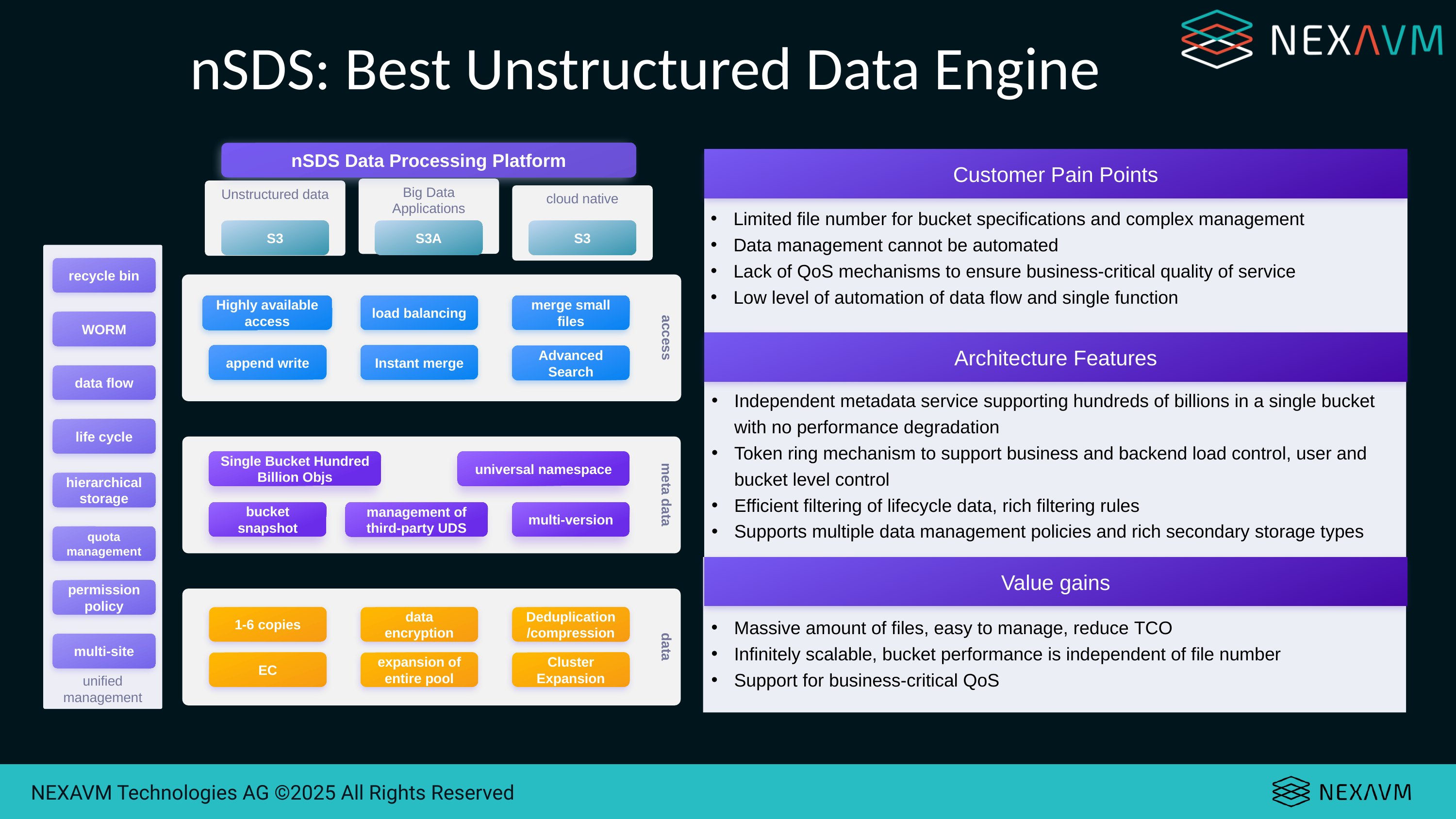

nSDS: Best Unstructured Data Engine

nSDS Data Processing Platform
Customer Pain Points

Big Data Applications
Unstructured data
cloud native
Limited file number for bucket specifications and complex management
Data management cannot be automated
Lack of QoS mechanisms to ensure business-critical quality of service
Low level of automation of data flow and single function

S3
S3A
S3
unified management
recycle bin
access
Highly available access
load balancing
merge small files
append write
Instant merge
Advanced Search
WORM
Architecture Features

data flow
Independent metadata service supporting hundreds of billions in a single bucket with no performance degradation
Token ring mechanism to support business and backend load control, user and bucket level control
Efficient filtering of lifecycle data, rich filtering rules
Supports multiple data management policies and rich secondary storage types
life cycle
meta data
Single Bucket Hundred Billion Objs
universal namespace
bucket snapshot
multi-version
management of third-party UDS
hierarchical storage
quota management

Value gains
permission policy
data
1-6 copies
data encryption
Deduplication/compression
EC
expansion of entire pool
Cluster Expansion
Massive amount of files, easy to manage, reduce TCO
Infinitely scalable, bucket performance is independent of file number
Support for business-critical QoS
multi-site

NEXAVM Technologies AG ©2025 All Rights Reserved